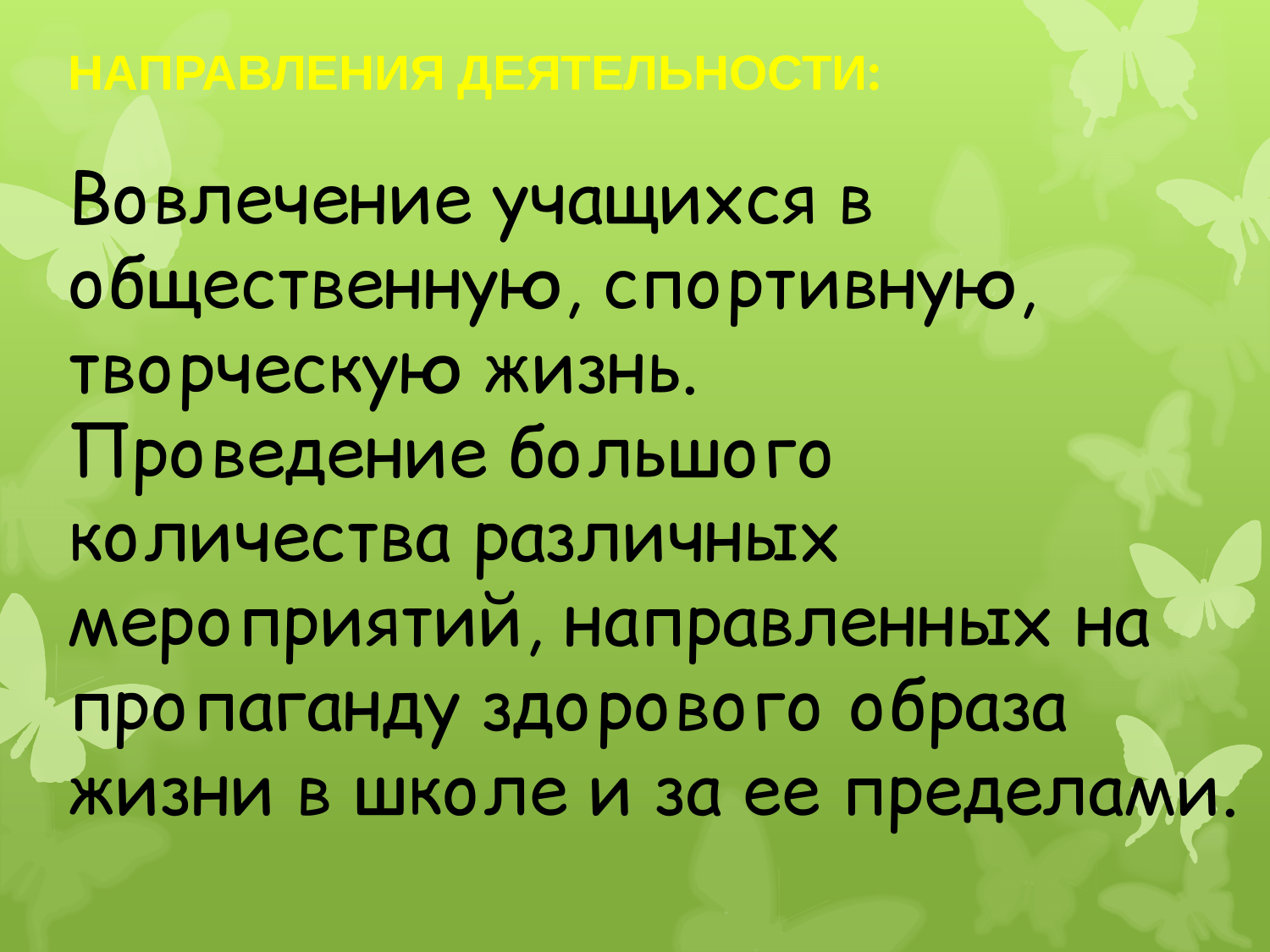

# Направления деятельности: Вовлечение учащихся в общественную, спортивную, творческую жизнь. Проведение большого количества различных мероприятий, направленных на пропаганду здорового образа жизни в школе и за ее пределами.